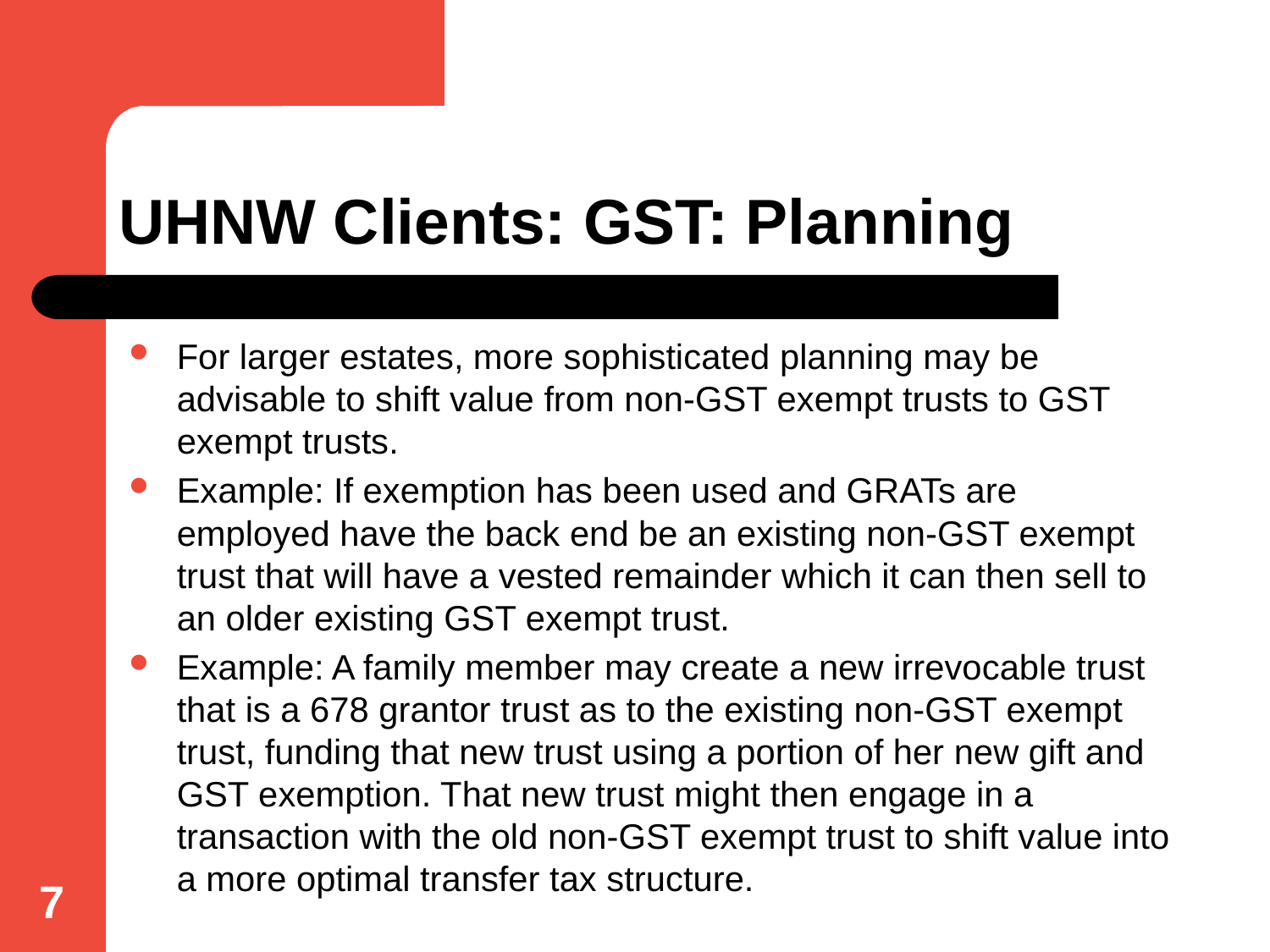

# UHNW Clients: GST: Planning
For larger estates, more sophisticated planning may be advisable to shift value from non-GST exempt trusts to GST exempt trusts.
Example: If exemption has been used and GRATs are employed have the back end be an existing non-GST exempt trust that will have a vested remainder which it can then sell to an older existing GST exempt trust.
Example: A family member may create a new irrevocable trust that is a 678 grantor trust as to the existing non-GST exempt trust, funding that new trust using a portion of her new gift and GST exemption. That new trust might then engage in a transaction with the old non-GST exempt trust to shift value into a more optimal transfer tax structure.
7